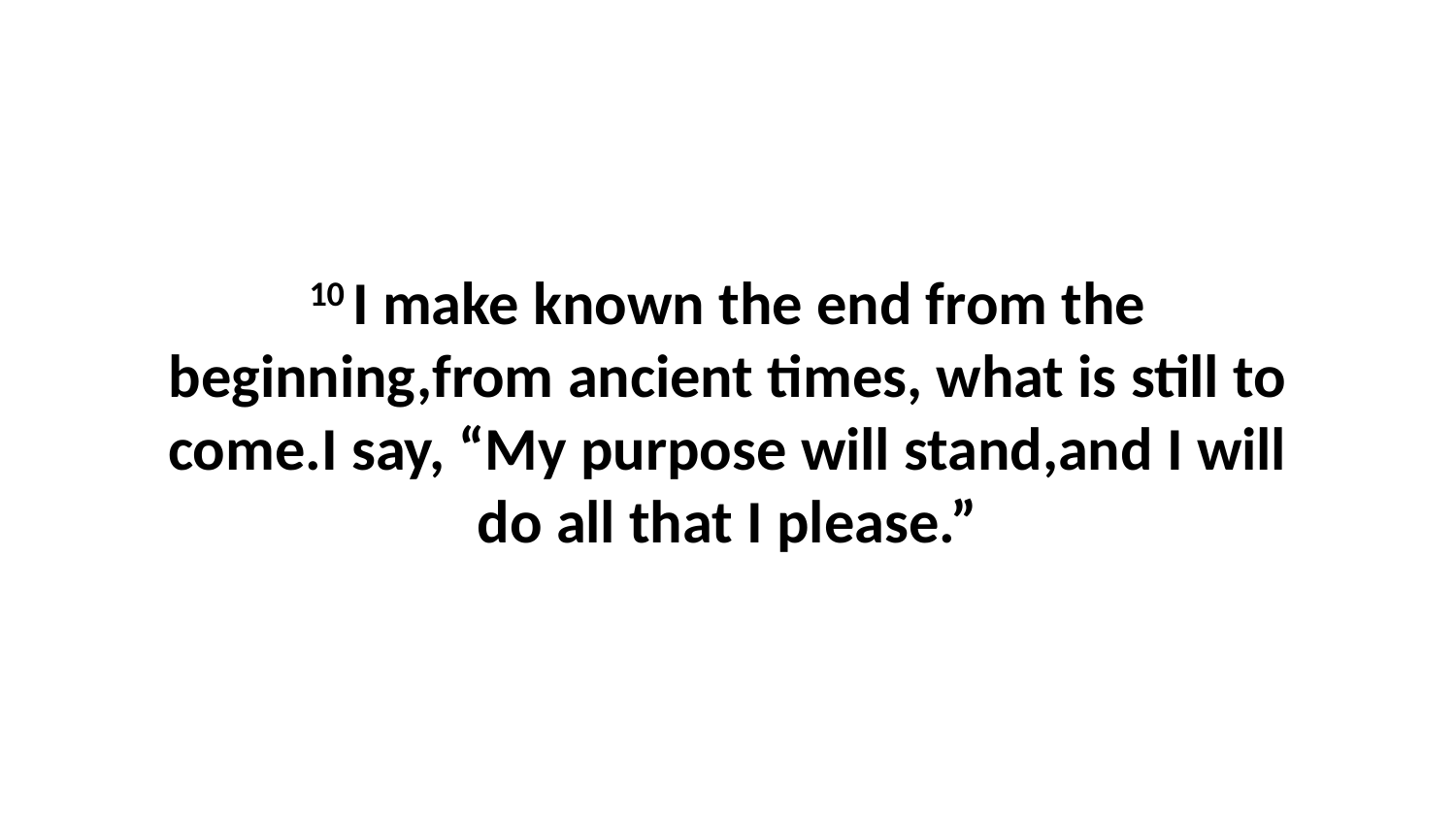

10 I make known the end from the beginning,from ancient times, what is still to come.I say, “My purpose will stand,and I will do all that I please.”